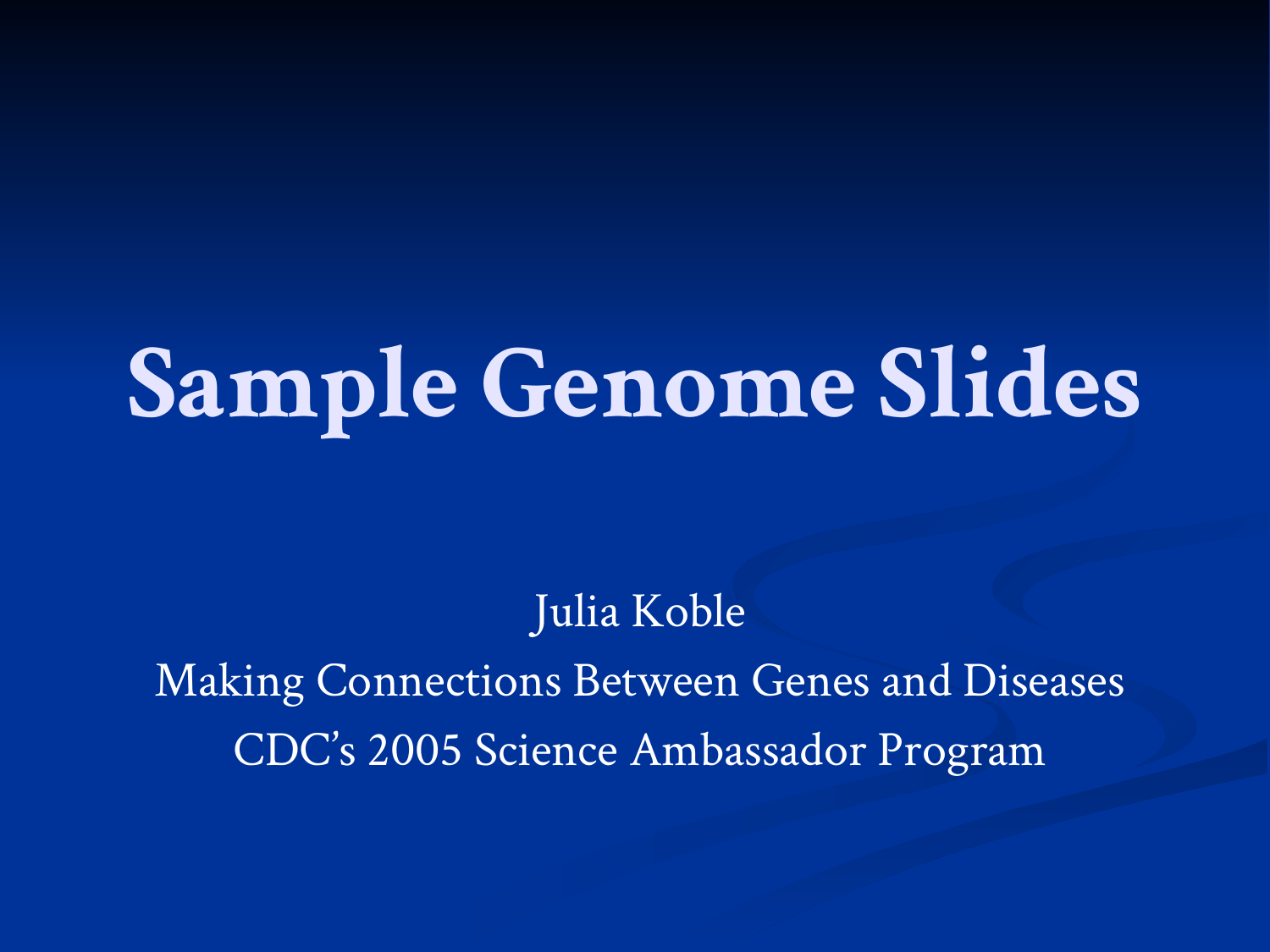

# Sample Genome Slides
Julia Koble
Making Connections Between Genes and Diseases
CDC’s 2005 Science Ambassador Program